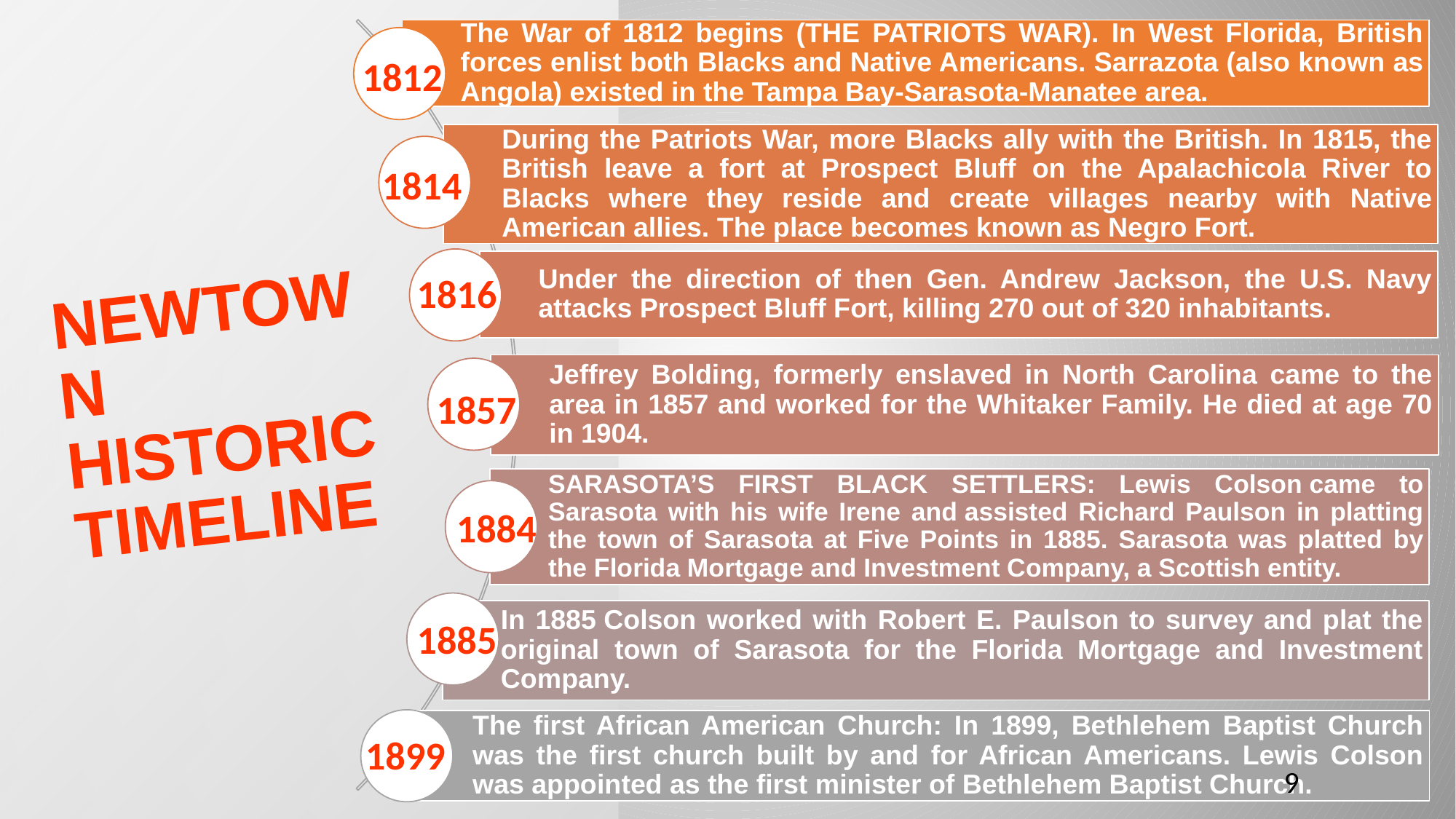

The War of 1812 begins (THE PATRIOTS WAR). In West Florida, British forces enlist both Blacks and Native Americans. Sarrazota (also known as Angola) existed in the Tampa Bay-Sarasota-Manatee area.
During the Patriots War, more Blacks ally with the British. In 1815, the British leave a fort at Prospect Bluff on the Apalachicola River to Blacks where they reside and create villages nearby with Native American allies. The place becomes known as Negro Fort.
Under the direction of then Gen. Andrew Jackson, the U.S. Navy attacks Prospect Bluff Fort, killing 270 out of 320 inhabitants.
Jeffrey Bolding, formerly enslaved in North Carolina came to the area in 1857 and worked for the Whitaker Family. He died at age 70 in 1904.
SARASOTA’S FIRST BLACK SETTLERS: Lewis Colson came to Sarasota with his wife Irene and assisted Richard Paulson in platting the town of Sarasota at Five Points in 1885. Sarasota was platted by the Florida Mortgage and Investment Company, a Scottish entity.
In 1885 Colson worked with Robert E. Paulson to survey and plat the original town of Sarasota for the Florida Mortgage and Investment Company.
The first African American Church: In 1899, Bethlehem Baptist Church was the first church built by and for African Americans. Lewis Colson was appointed as the first minister of Bethlehem Baptist Church.
1812
1814
NEWTOWN HISTORIC
TIMELINE
1816
1857
1884
1885
1899

9